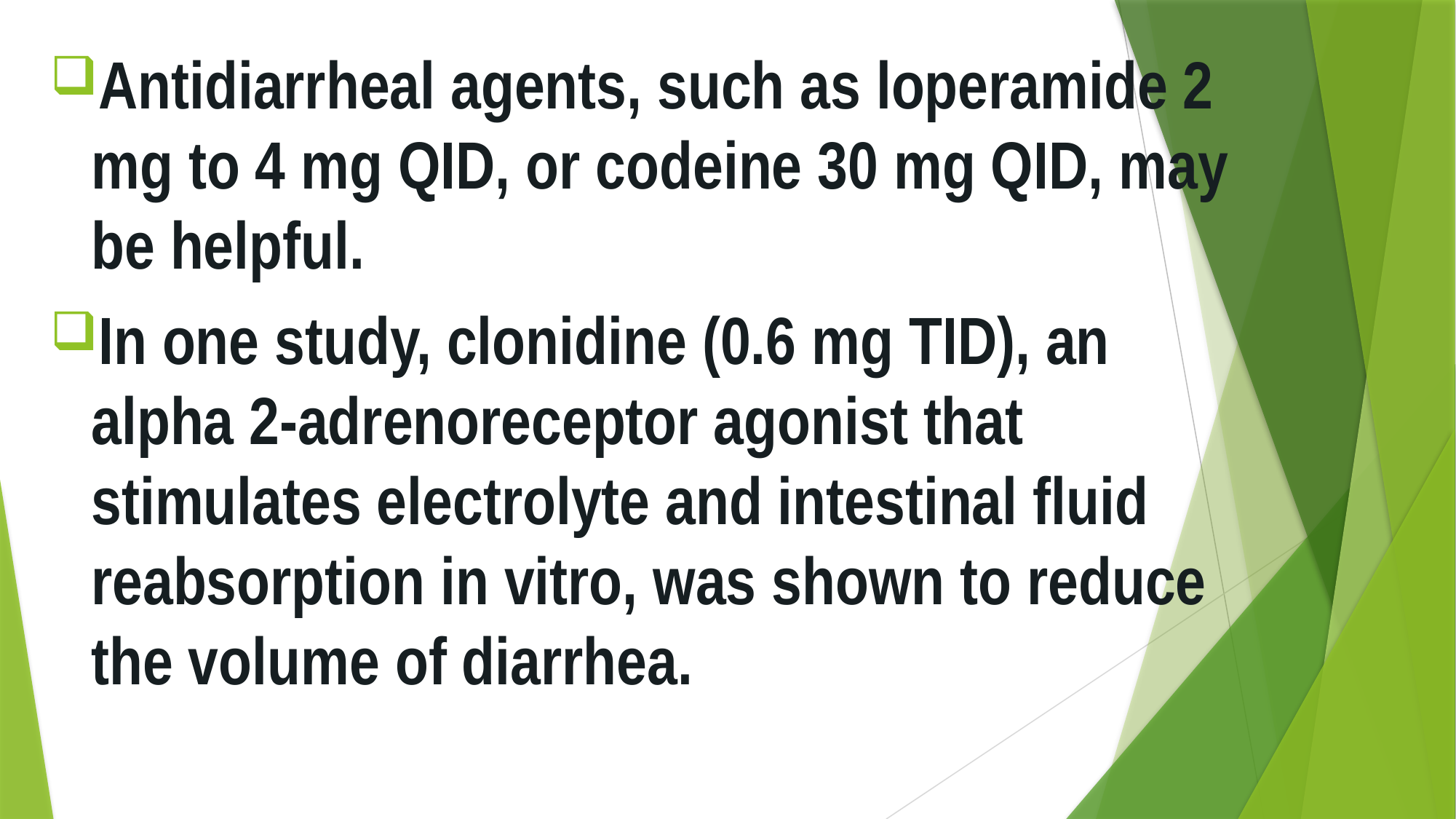

Antidiarrheal agents, such as loperamide 2 mg to 4 mg QID, or codeine 30 mg QID, may be helpful.
In one study, clonidine (0.6 mg TID), an alpha 2-adrenoreceptor agonist that stimulates electrolyte and intestinal fluid reabsorption in vitro, was shown to reduce the volume of diarrhea.